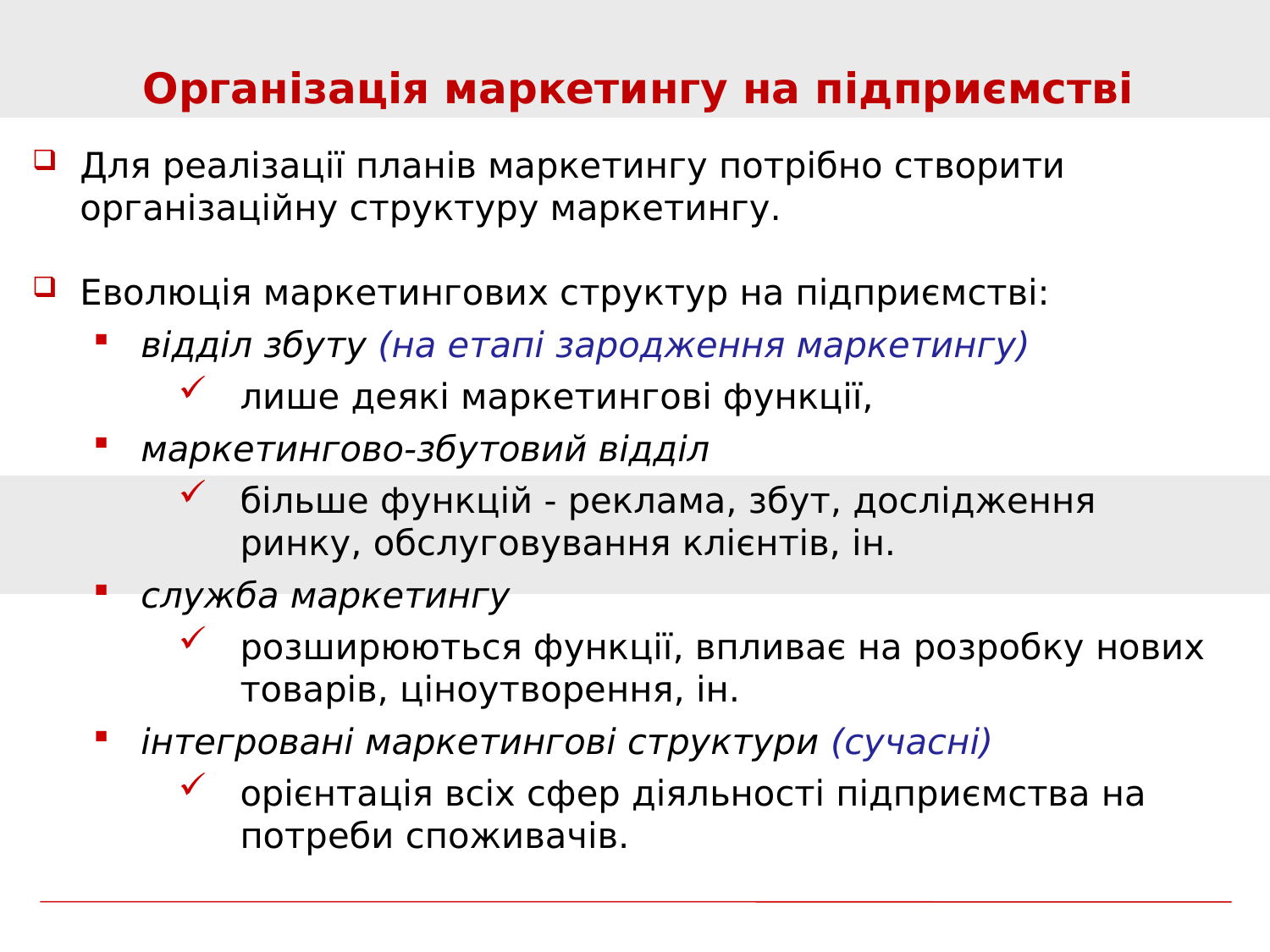

Організація маркетингу на підприємстві
Для реалізації планів маркетингу потрібно створити організаційну структуру маркетингу.

Еволюція маркетингових структур на підприємстві:
відділ збуту (на етапі зародження маркетингу)
лише деякі маркетингові функції,
маркетингово-збутовий відділ
більше функцій - реклама, збут, дослідження ринку, обслуговування клієнтів, ін.
служба маркетингу
розширюються функції, впливає на розробку нових товарів, ціноутворення, ін.
інтегровані маркетингові структури (сучасні)
орієнтація всіх сфер діяльності підприємства на потреби споживачів.